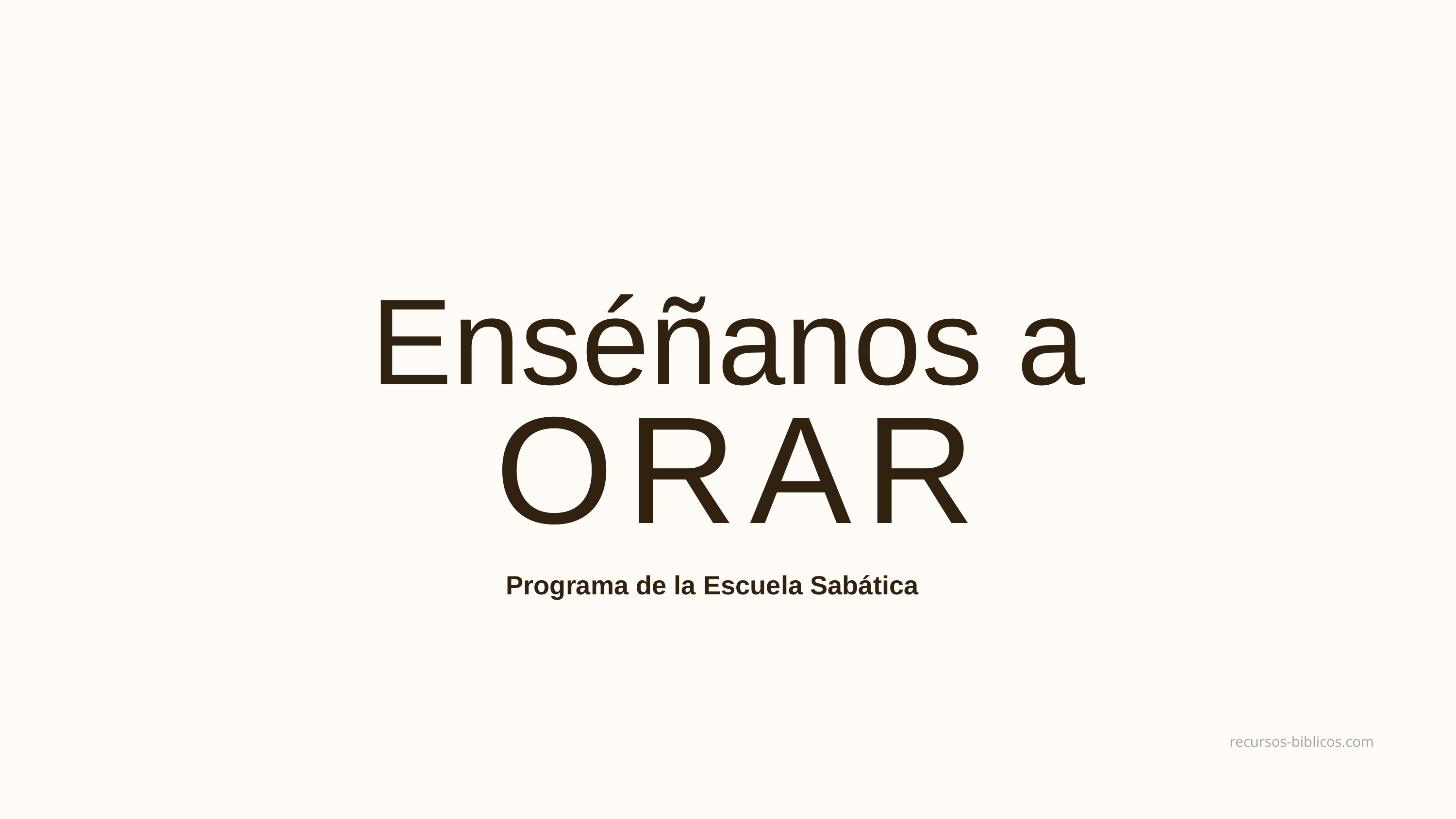

Enséñanos a
ORAR
Programa de la Escuela Sabática

recursos-biblicos.com